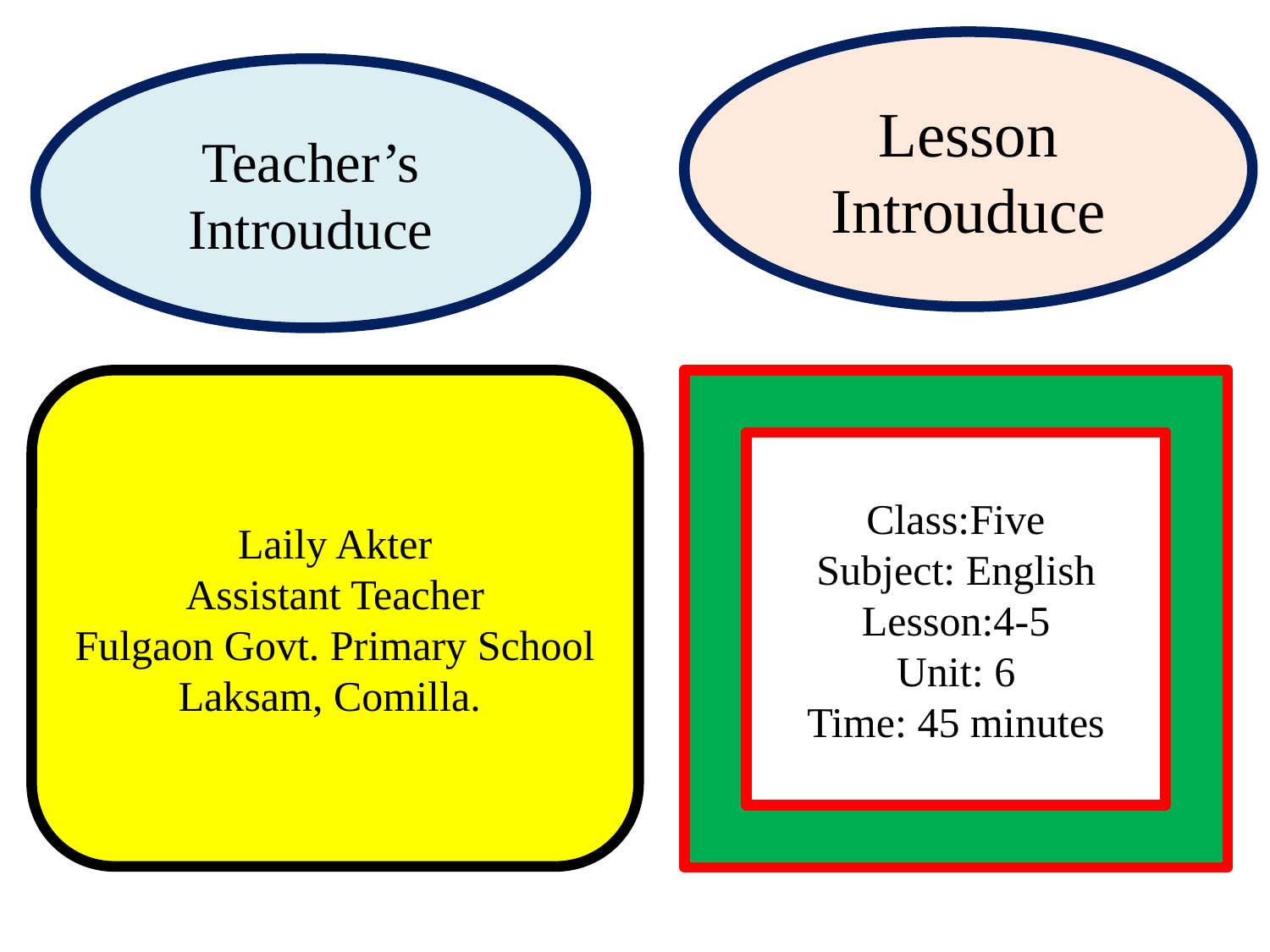

Lesson Introuduce
Teacher’s Introuduce
Class:Five
Subject: English
Lesson:4-5
Unit: 6
Time: 45 minutes
Laily Akter
Assistant Teacher
Fulgaon Govt. Primary School
Laksam, Comilla.